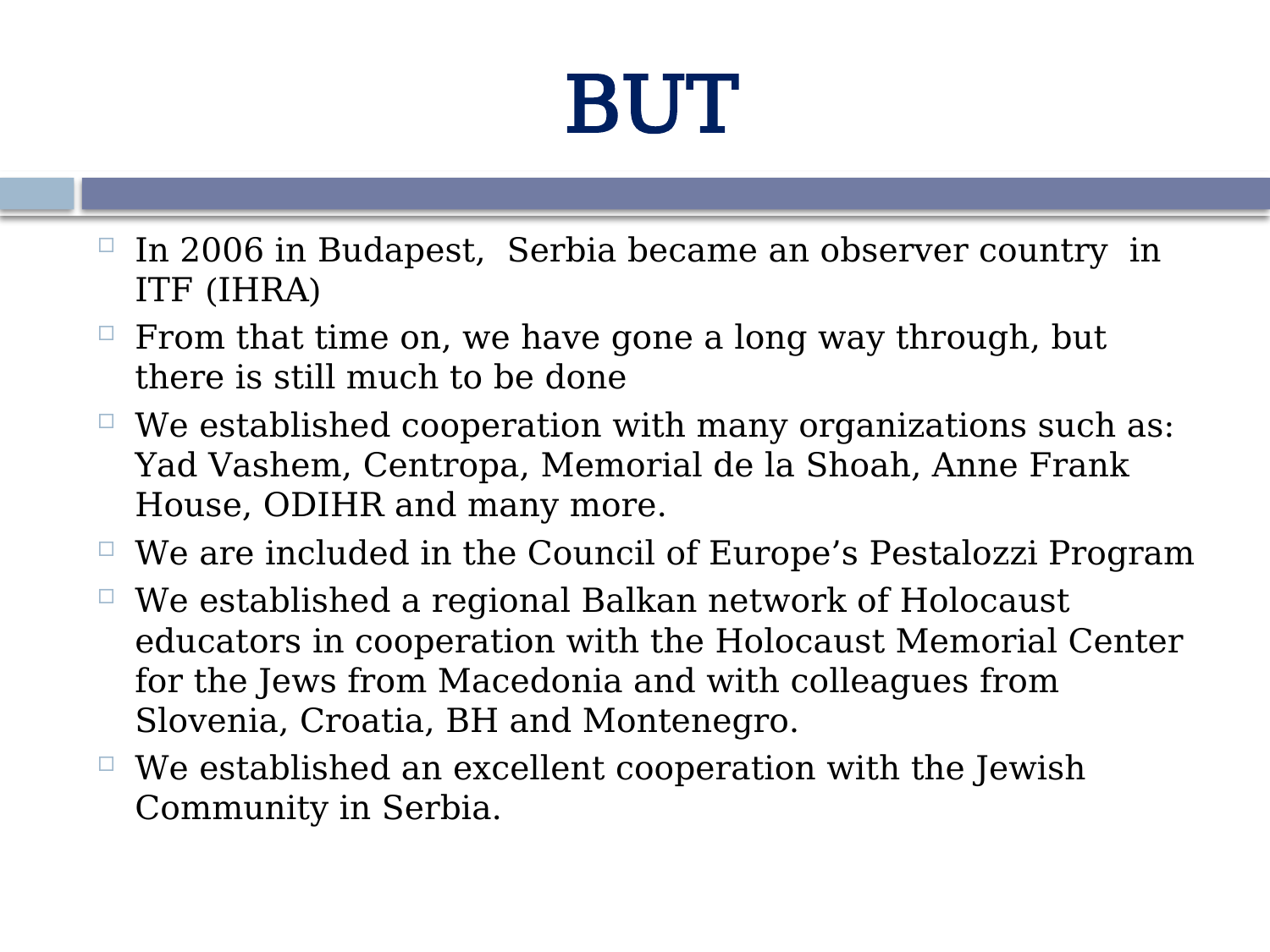

# BUT
In 2006 in Budapest,  Serbia became an observer country  in ITF (IHRA)
From that time on, we have gone a long way through, but there is still much to be done
We established cooperation with many organizations such as: Yad Vashem, Centropa, Memorial de la Shoah, Anne Frank House, ODIHR and many more.
We are included in the Council of Europe’s Pestalozzi Program
We established a regional Balkan network of Holocaust educators in cooperation with the Holocaust Memorial Center for the Jews from Macedonia and with colleagues from Slovenia, Croatia, BH and Montenegro.
We established an excellent cooperation with the Jewish Community in Serbia.